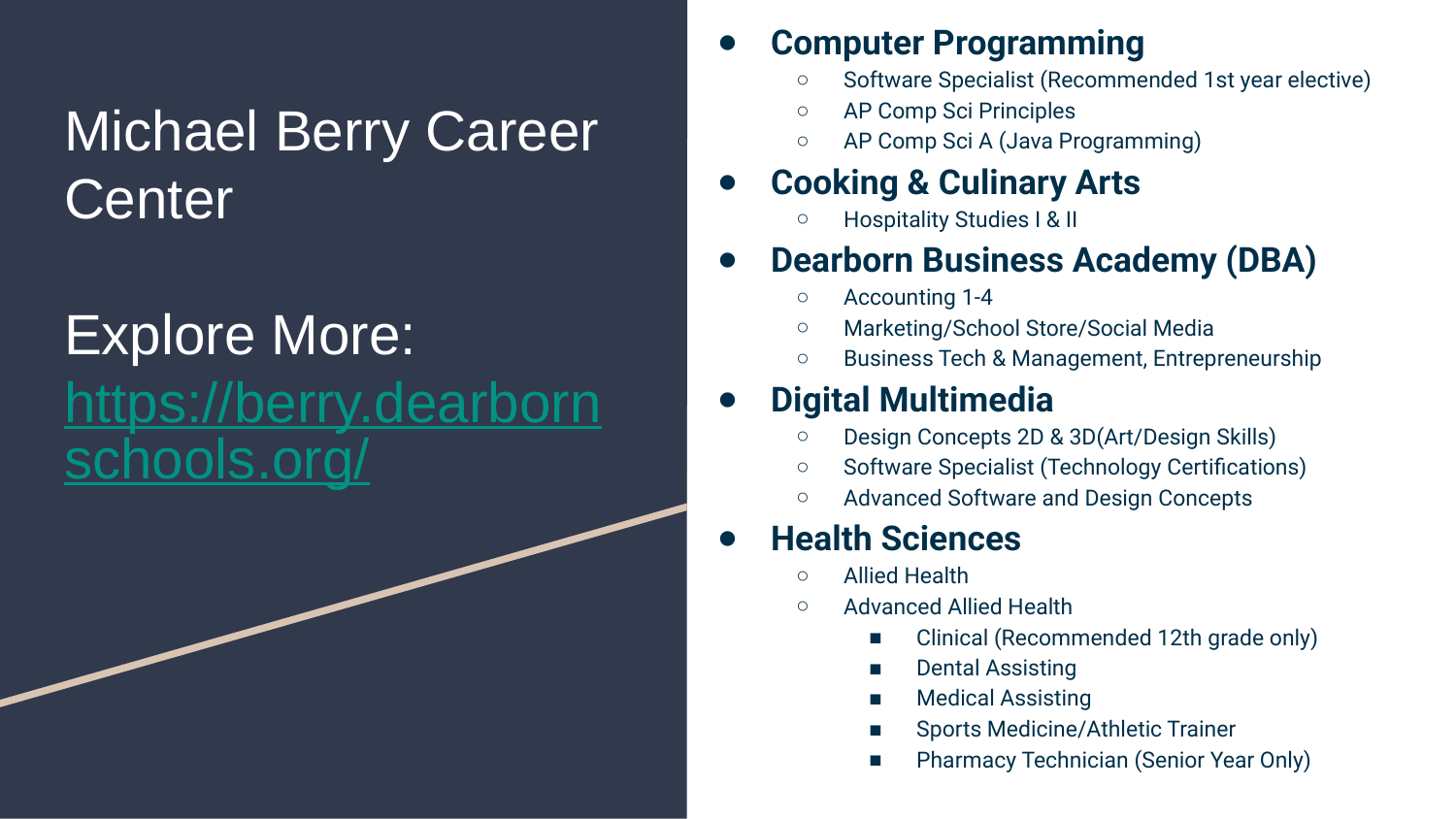

Computer Programming
Software Specialist (Recommended 1st year elective)
AP Comp Sci Principles
AP Comp Sci A (Java Programming)
Cooking & Culinary Arts
Hospitality Studies I & II
Dearborn Business Academy (DBA)
Accounting 1-4
Marketing/School Store/Social Media
Business Tech & Management, Entrepreneurship
Digital Multimedia
Design Concepts 2D & 3D(Art/Design Skills)
Software Specialist (Technology Certifications)
Advanced Software and Design Concepts
Health Sciences
Allied Health
Advanced Allied Health
Clinical (Recommended 12th grade only)
Dental Assisting
Medical Assisting
Sports Medicine/Athletic Trainer
Pharmacy Technician (Senior Year Only)
# Michael Berry Career Center

Explore More:
https://berry.dearbornschools.org/